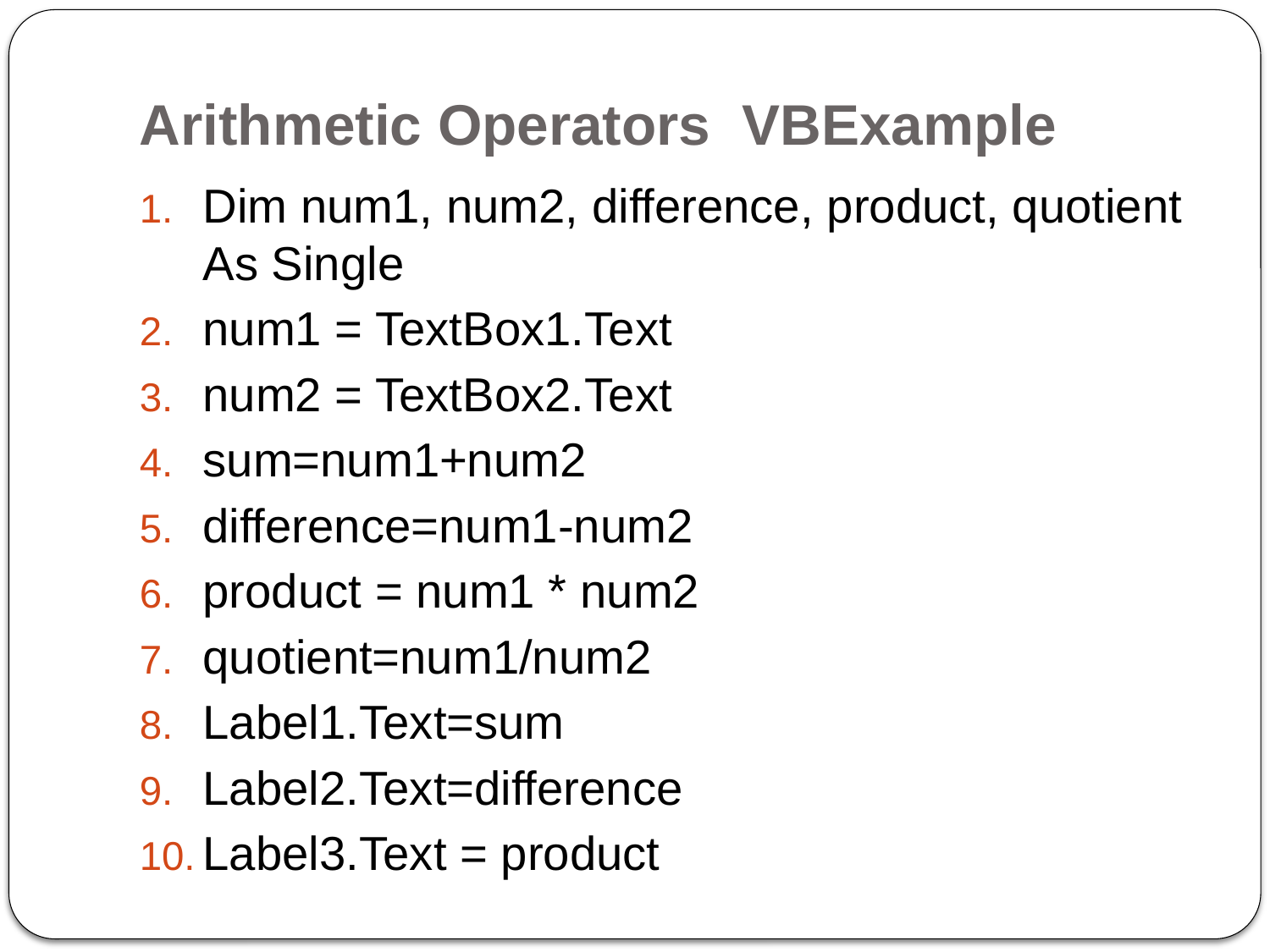

# Arithmetic Operators  VBExample
Dim num1, num2, difference, product, quotient As Single
num1 = TextBox1.Text
num2 = TextBox2.Text
sum=num1+num2
difference=num1-num2
product = num1 * num2
quotient=num1/num2
Label1.Text=sum
Label2.Text=difference
Label3.Text = product